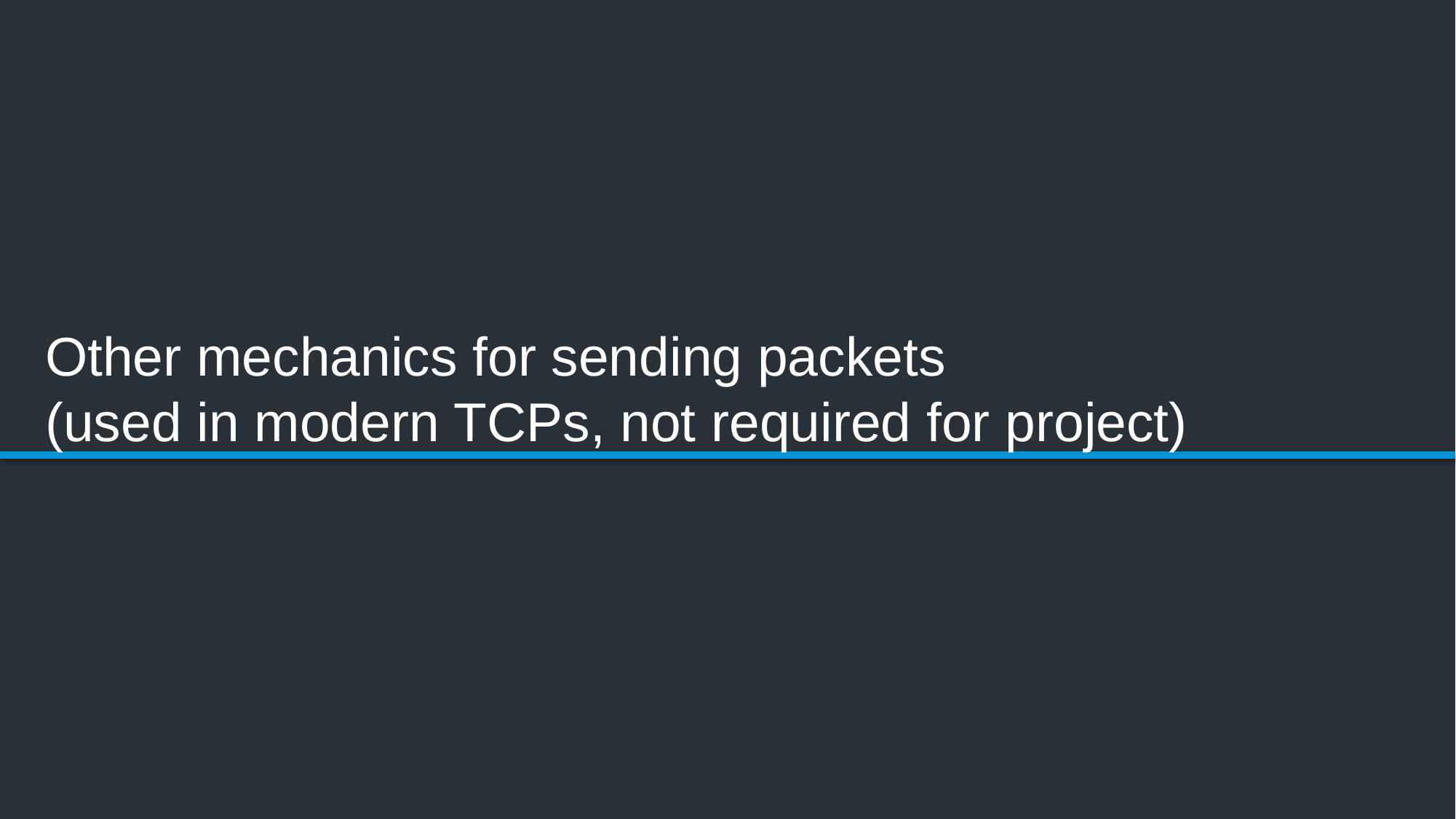

# Other mechanics for sending packets (used in modern TCPs, not required for project)